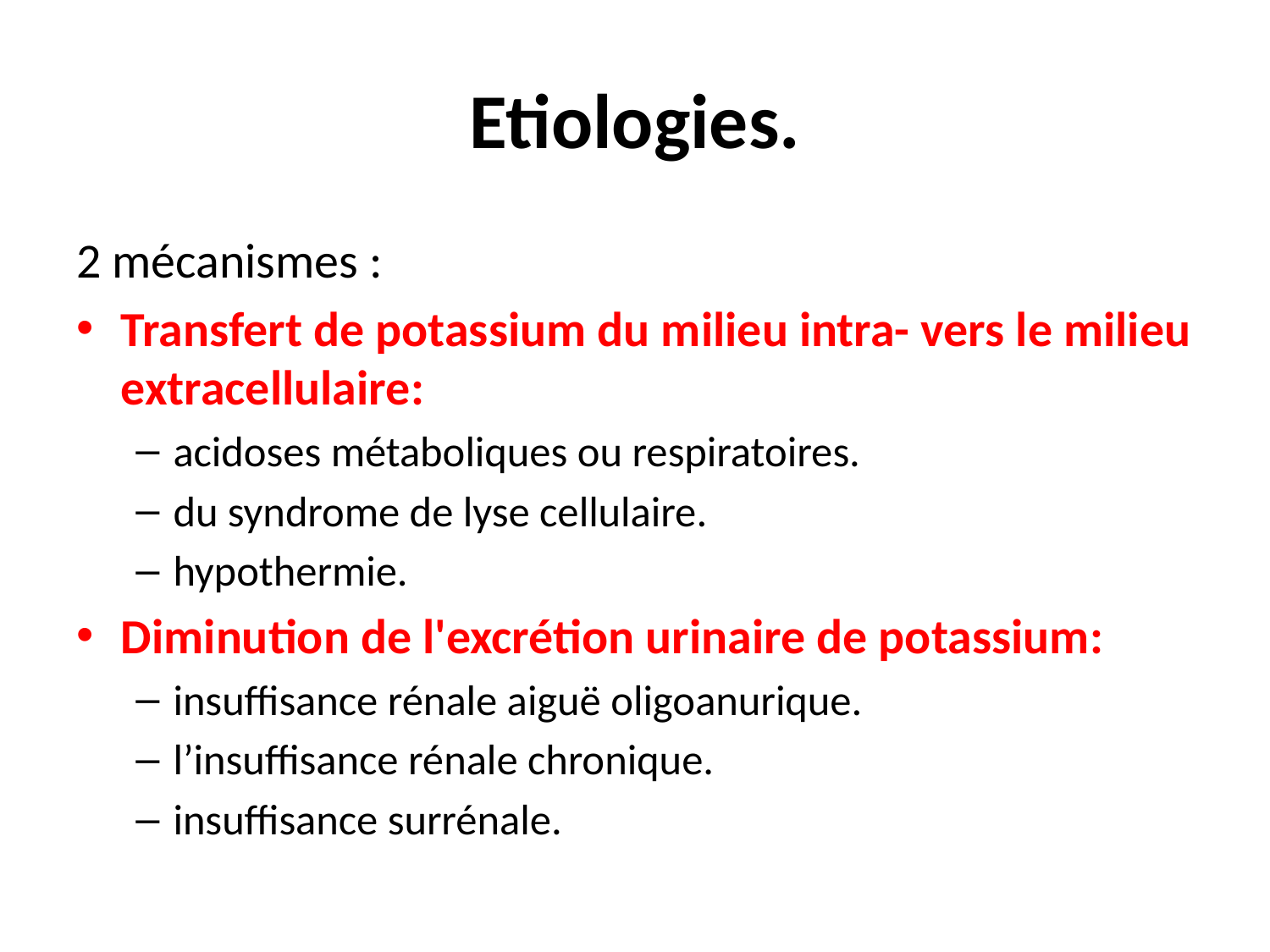

# Etiologies.
2 mécanismes :
Transfert de potassium du milieu intra- vers le milieu extracellulaire:
acidoses métaboliques ou respiratoires.
du syndrome de lyse cellulaire.
hypothermie.
Diminution de l'excrétion urinaire de potassium:
insuffisance rénale aiguë oligoanurique.
l’insuffisance rénale chronique.
insuffisance surrénale.